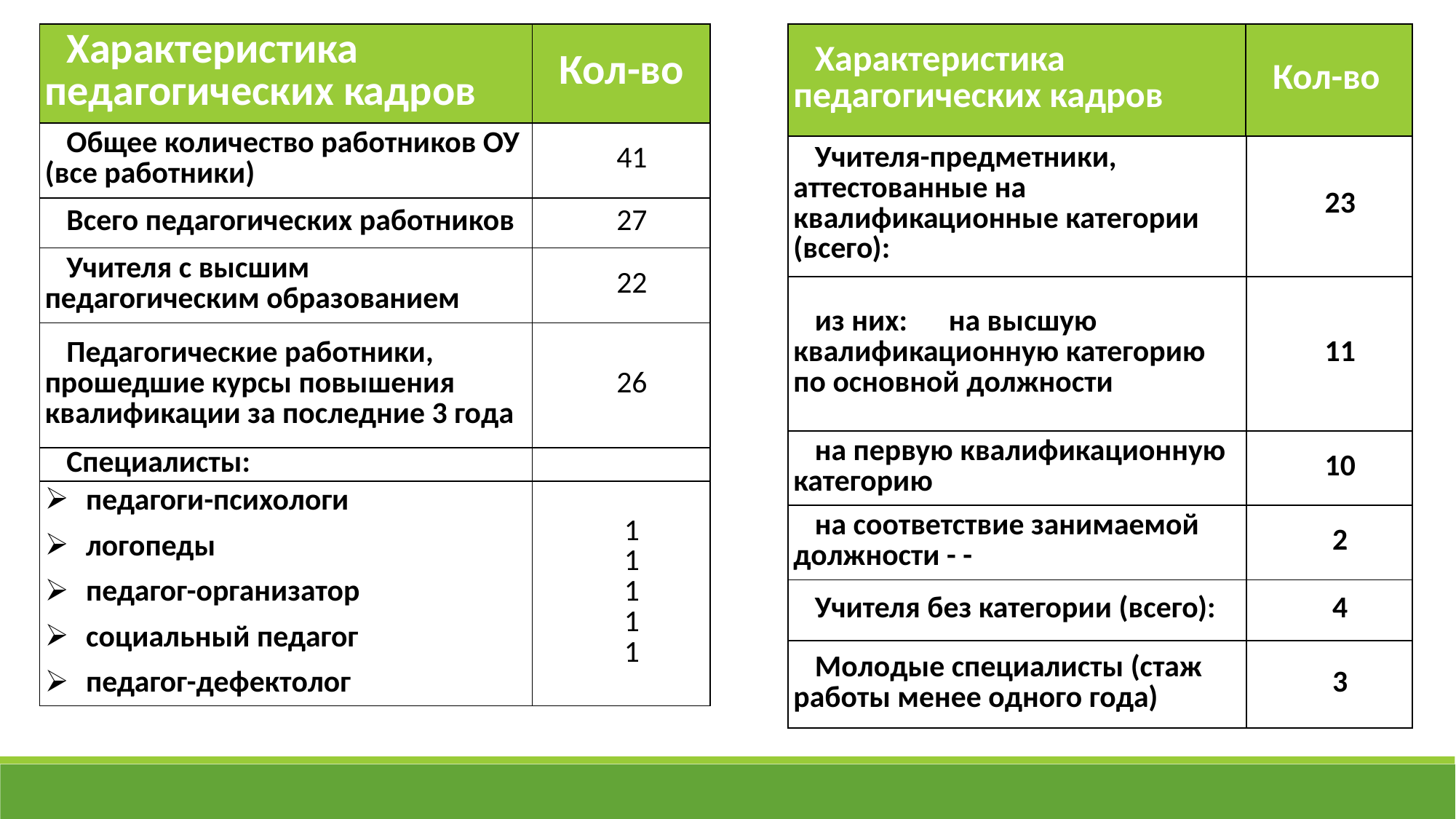

| Характеристика педагогических кадров | Кол-во |
| --- | --- |
| Общее количество работников ОУ (все работники) | 41 |
| Всего педагогических работников | 27 |
| Учителя с высшим педагогическим образованием | 22 |
| Педагогические работники, прошедшие курсы повышения квалификации за последние 3 года | 26 |
| Специалисты: |  |
| педагоги-психологи логопеды педагог-организатор социальный педагог педагог-дефектолог | 1 1 1 1 1 |
| Характеристика педагогических кадров | Кол-во |
| --- | --- |
| Учителя-предметники, аттестованные на квалификационные категории (всего): | 23 |
| --- | --- |
| из них: на высшую квалификационную категорию по основной должности | 11 |
| на первую квалификационную категорию | 10 |
| на соответствие занимаемой должности - - | 2 |
| Учителя без категории (всего): | 4 |
| Молодые специалисты (стаж работы менее одного года) | 3 |